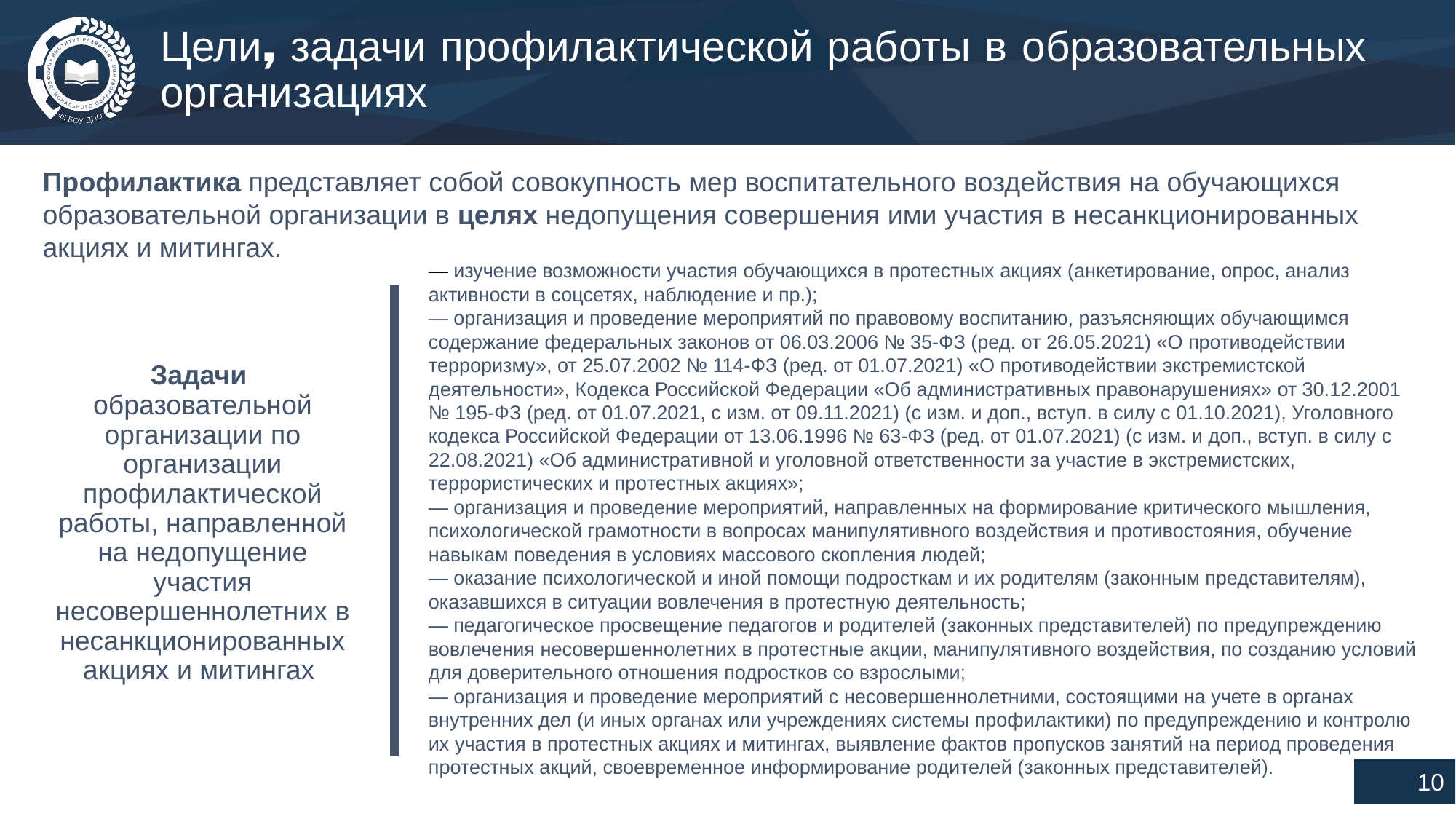

# Цели, задачи профилактической работы в образовательных организациях
Профилактика представляет собой совокупность мер воспитательного воздействия на обучающихся образовательной организации в целях недопущения совершения ими участия в несанкционированных акциях и митингах.
— изучение возможности участия обучающихся в протестных акциях (анкетирование, опрос, анализ активности в соцсетях, наблюдение и пр.);
— организация и проведение мероприятий по правовому воспитанию, разъясняющих обучающимся содержание федеральных законов от 06.03.2006 № 35-ФЗ (ред. от 26.05.2021) «О противодействии терроризму», от 25.07.2002 № 114-ФЗ (ред. от 01.07.2021) «О противодействии экстремистской деятельности», Кодекса Российской Федерации «Об административных правонарушениях» от 30.12.2001 № 195-ФЗ (ред. от 01.07.2021, с изм. от 09.11.2021) (с изм. и доп., вступ. в силу с 01.10.2021), Уголовного кодекса Российской Федерации от 13.06.1996 № 63-ФЗ (ред. от 01.07.2021) (с изм. и доп., вступ. в силу с 22.08.2021) «Об административной и уголовной ответственности за участие в экстремистских, террористических и протестных акциях»;
— организация и проведение мероприятий, направленных на формирование критического мышления, психологической грамотности в вопросах манипулятивного воздействия и противостояния, обучение навыкам поведения в условиях массового скопления людей;
— оказание психологической и иной помощи подросткам и их родителям (законным представителям), оказавшихся в ситуации вовлечения в протестную деятельность;
— педагогическое просвещение педагогов и родителей (законных представителей) по предупреждению вовлечения несовершеннолетних в протестные акции, манипулятивного воздействия, по созданию условий для доверительного отношения подростков со взрослыми;
— организация и проведение мероприятий с несовершеннолетними, состоящими на учете в органах внутренних дел (и иных органах или учреждениях системы профилактики) по предупреждению и контролю их участия в протестных акциях и митингах, выявление фактов пропусков занятий на период проведения протестных акций, своевременное информирование родителей (законных представителей).
Задачи
образовательной организации по организации профилактической работы, направленной на недопущение участия несовершеннолетних в несанкционированных акциях и митингах